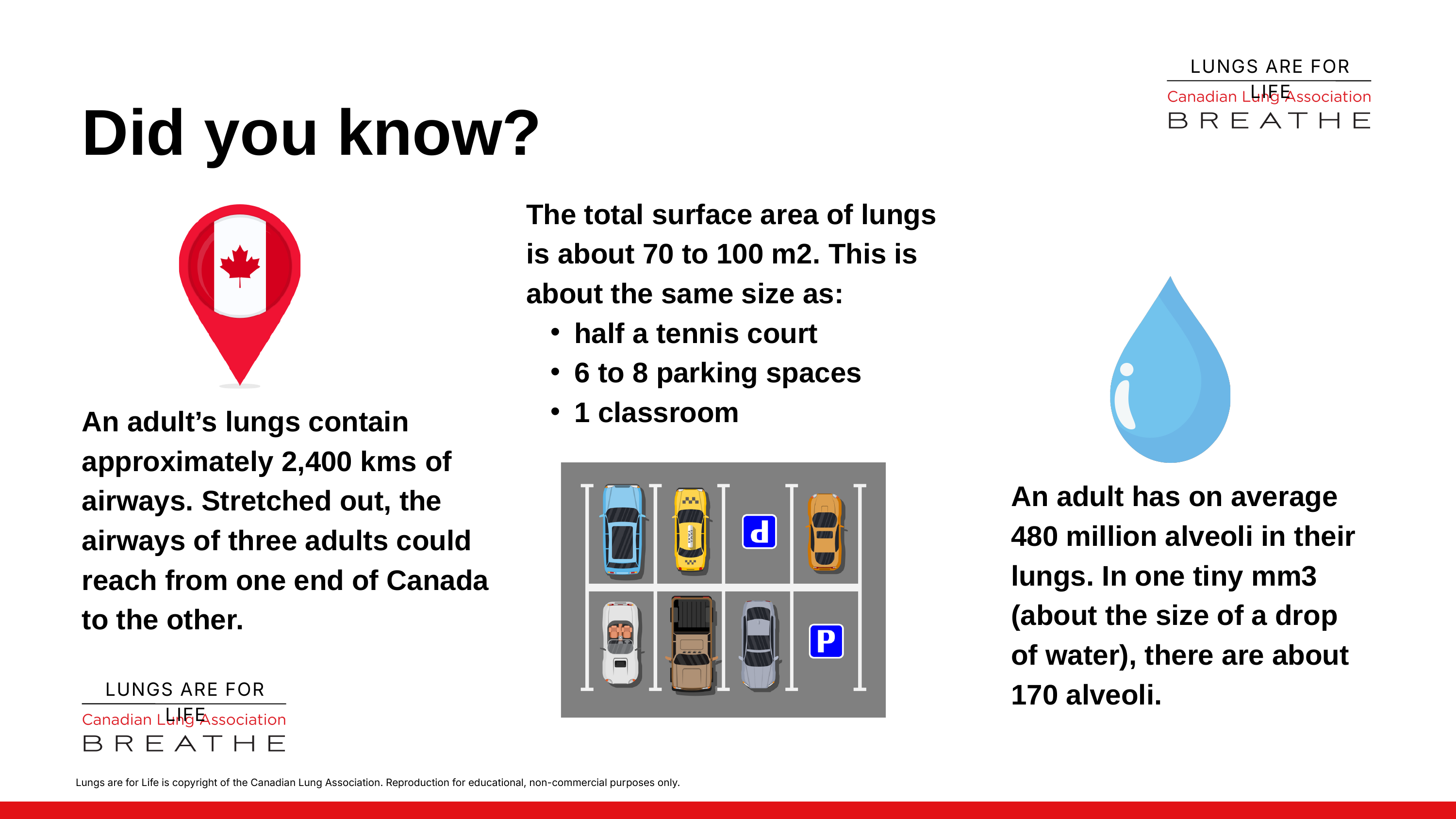

LUNGS ARE FOR LIFE

Did you know?
The total surface area of lungs is about 70 to 100 m2. This is about the same size as:
half a tennis court
6 to 8 parking spaces
1 classroom

An adult’s lungs contain approximately 2,400 kms of airways. Stretched out, the airways of three adults could reach from one end of Canada to the other.

An adult has on average 480 million alveoli in their lungs. In one tiny mm3 (about the size of a drop of water), there are about 170 alveoli.
LUNGS ARE FOR LIFE

Lungs are for Life is copyright of the Canadian Lung Association. Reproduction for educational, non-commercial purposes only.